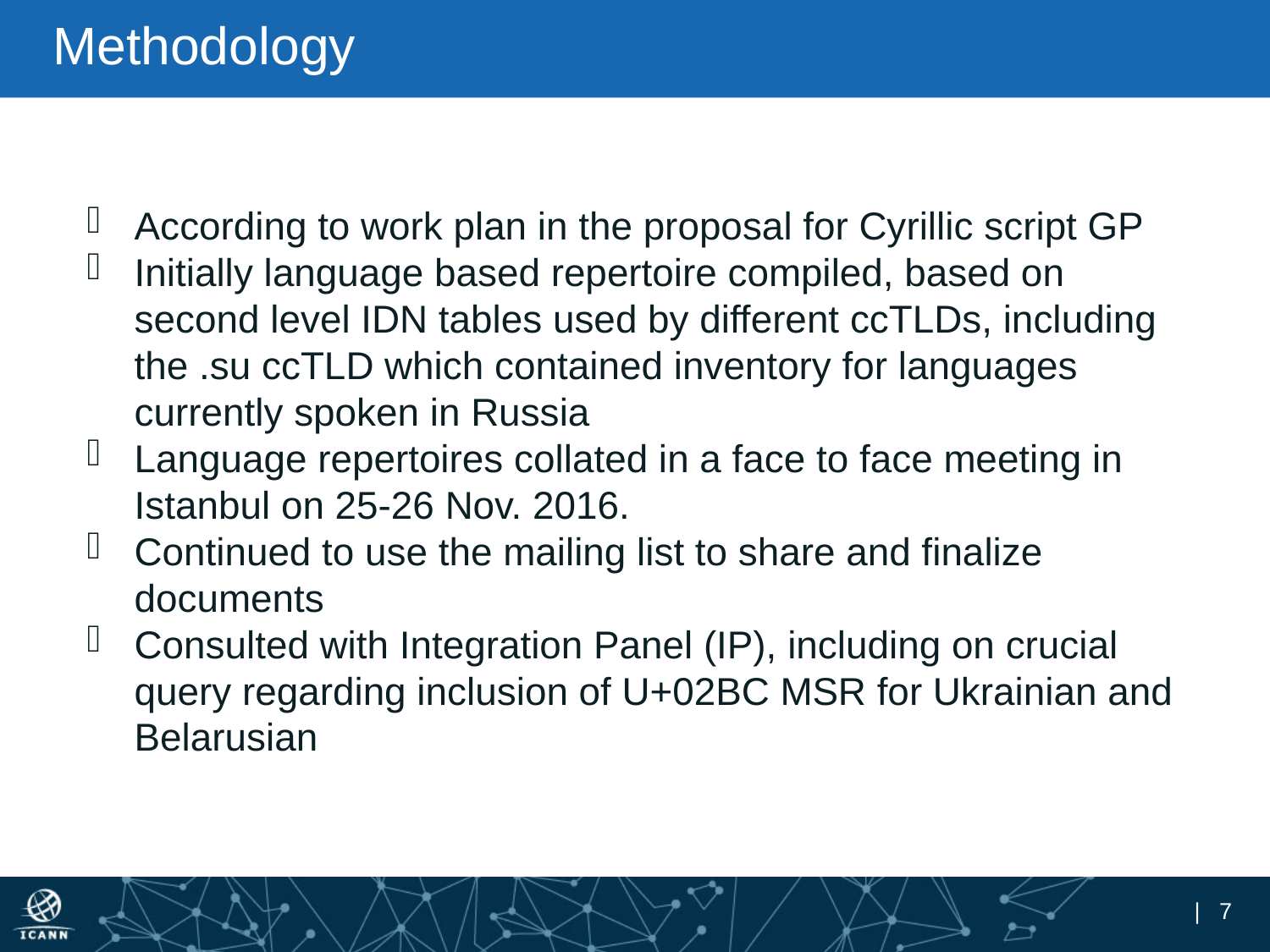

# Methodology
According to work plan in the proposal for Cyrillic script GP
Initially language based repertoire compiled, based on second level IDN tables used by different ccTLDs, including the .su ccTLD which contained inventory for languages currently spoken in Russia
Language repertoires collated in a face to face meeting in Istanbul on 25-26 Nov. 2016.
Continued to use the mailing list to share and finalize documents
Consulted with Integration Panel (IP), including on crucial query regarding inclusion of U+02BC MSR for Ukrainian and Belarusian